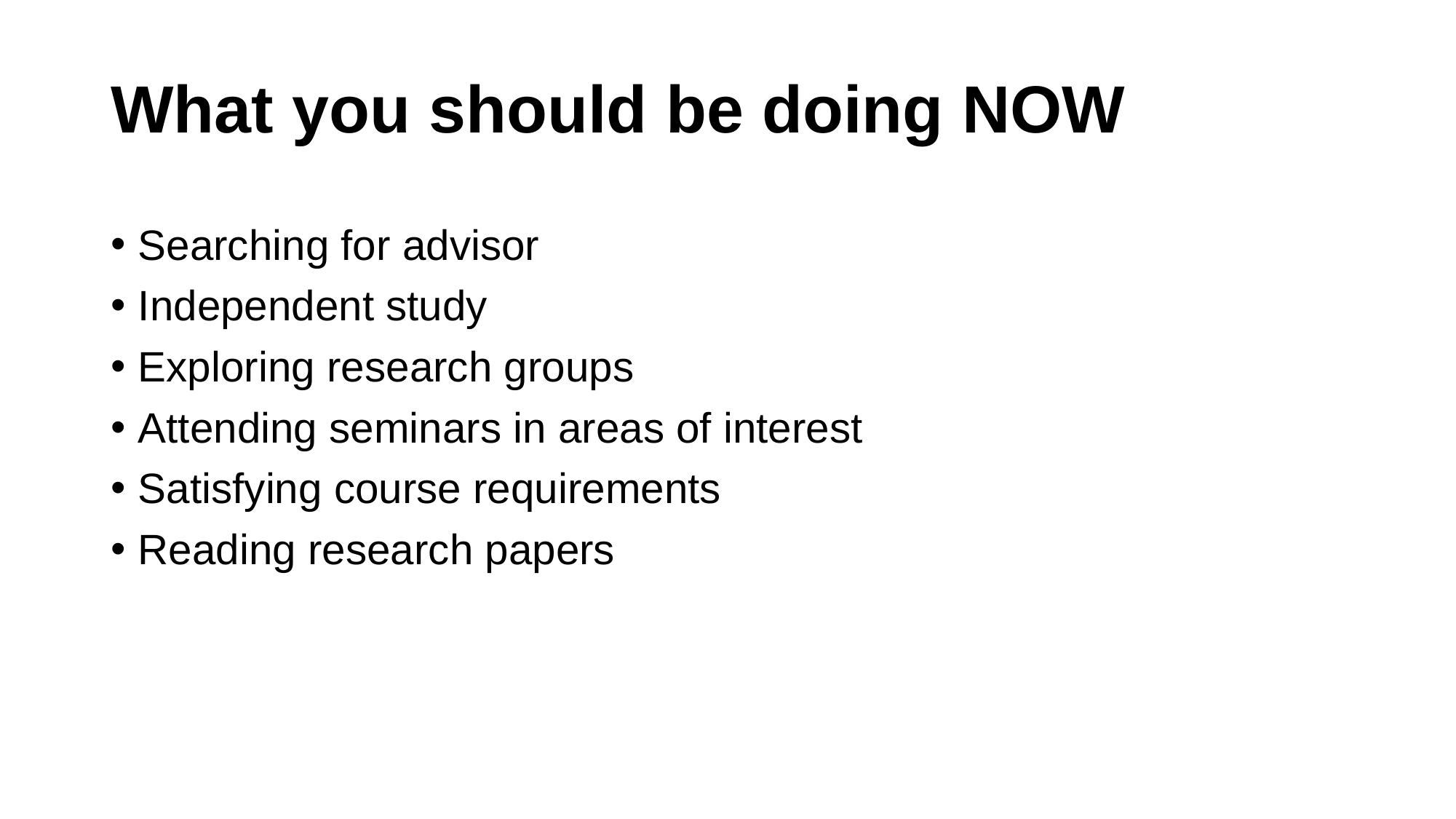

# What you should be doing NOW
Searching for advisor
Independent study
Exploring research groups
Attending seminars in areas of interest
Satisfying course requirements
Reading research papers